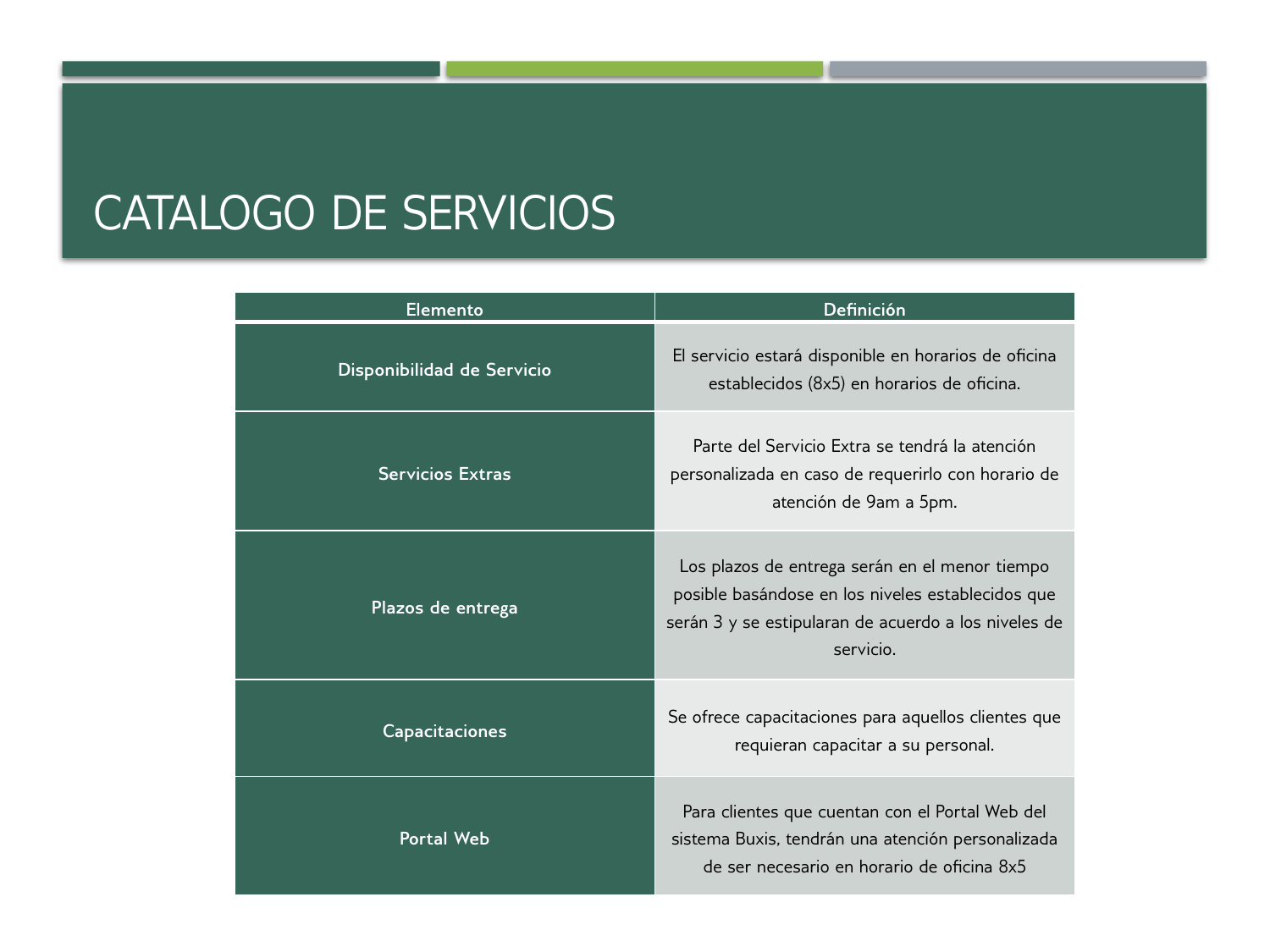

# Catalogo de servicios
| Elemento | Definición |
| --- | --- |
| Disponibilidad de Servicio | El servicio estará disponible en horarios de oficina establecidos (8x5) en horarios de oficina. |
| Servicios Extras | Parte del Servicio Extra se tendrá la atención personalizada en caso de requerirlo con horario de atención de 9am a 5pm. |
| Plazos de entrega | Los plazos de entrega serán en el menor tiempo posible basándose en los niveles establecidos que serán 3 y se estipularan de acuerdo a los niveles de servicio. |
| Capacitaciones | Se ofrece capacitaciones para aquellos clientes que requieran capacitar a su personal. |
| Portal Web | Para clientes que cuentan con el Portal Web del sistema Buxis, tendrán una atención personalizada de ser necesario en horario de oficina 8x5 |